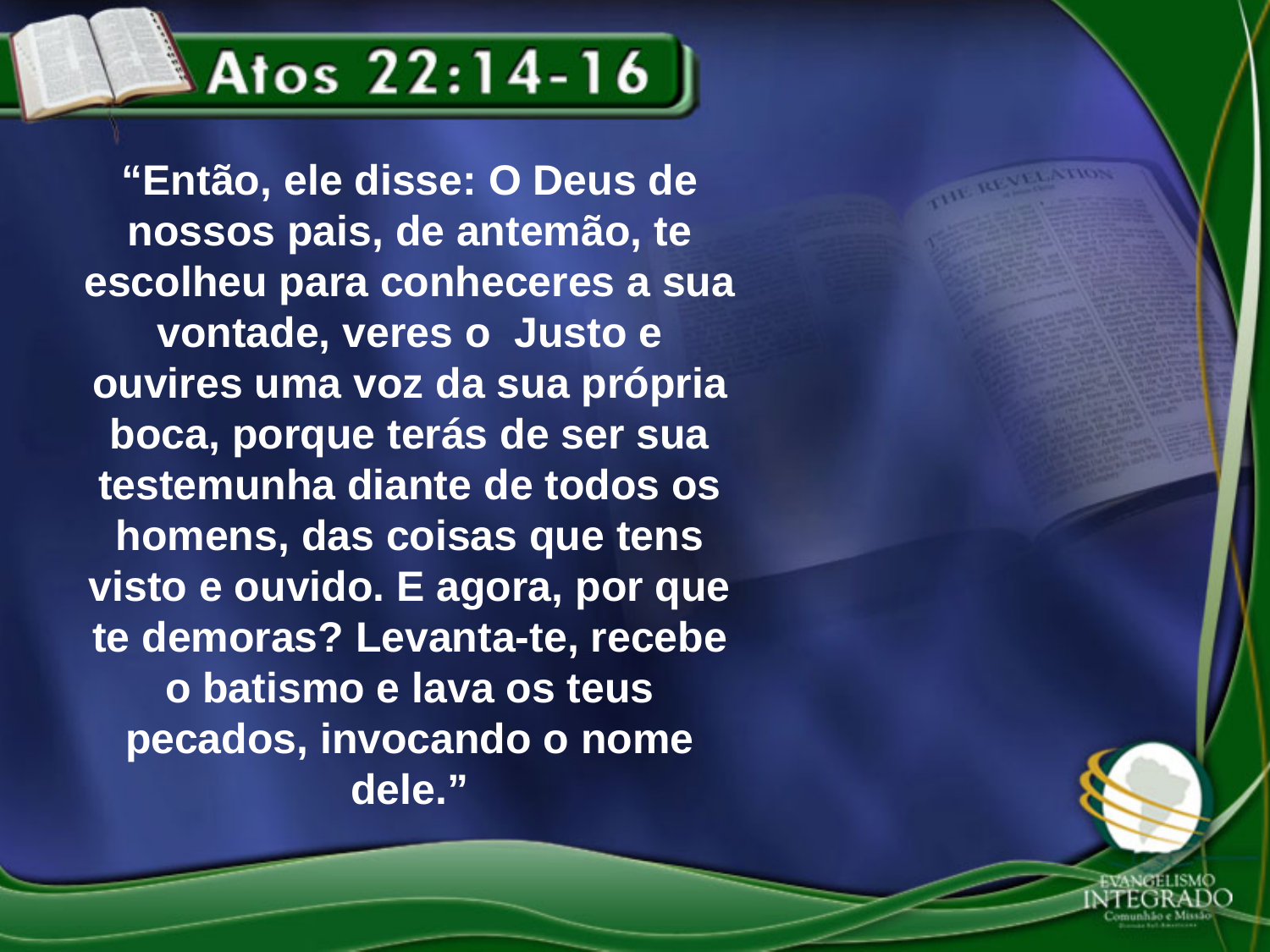

“Então, ele disse: O Deus de nossos pais, de antemão, te escolheu para conheceres a sua vontade, veres o  Justo e ouvires uma voz da sua própria boca, porque terás de ser sua testemunha diante de todos os homens, das coisas que tens visto e ouvido. E agora, por que te demoras? Levanta-te, recebe o batismo e lava os teus pecados, invocando o nome dele.”